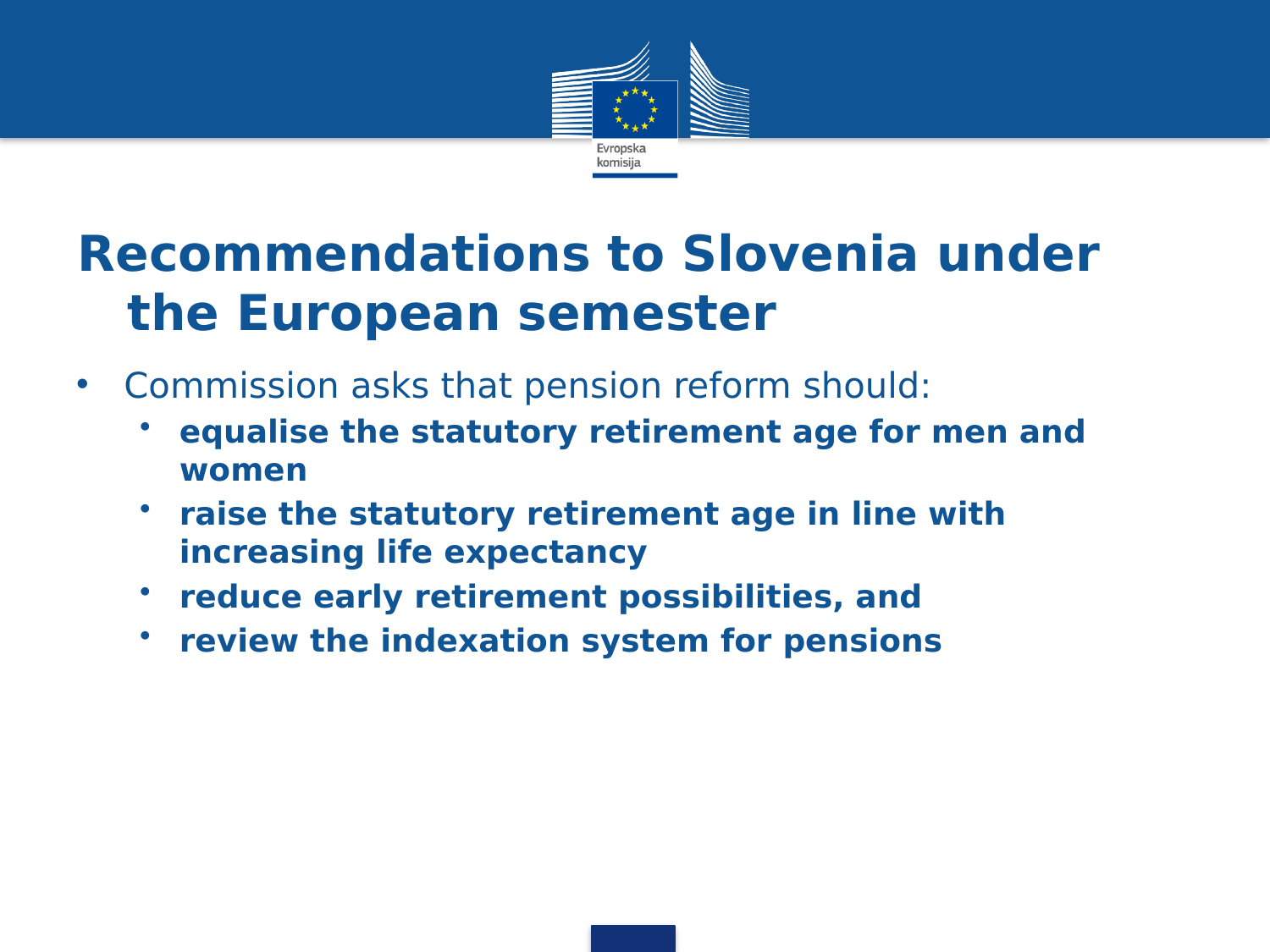

# Recommendations to Slovenia under the European semester
Commission asks that pension reform should:
equalise the statutory retirement age for men and women
raise the statutory retirement age in line with increasing life expectancy
reduce early retirement possibilities, and
review the indexation system for pensions